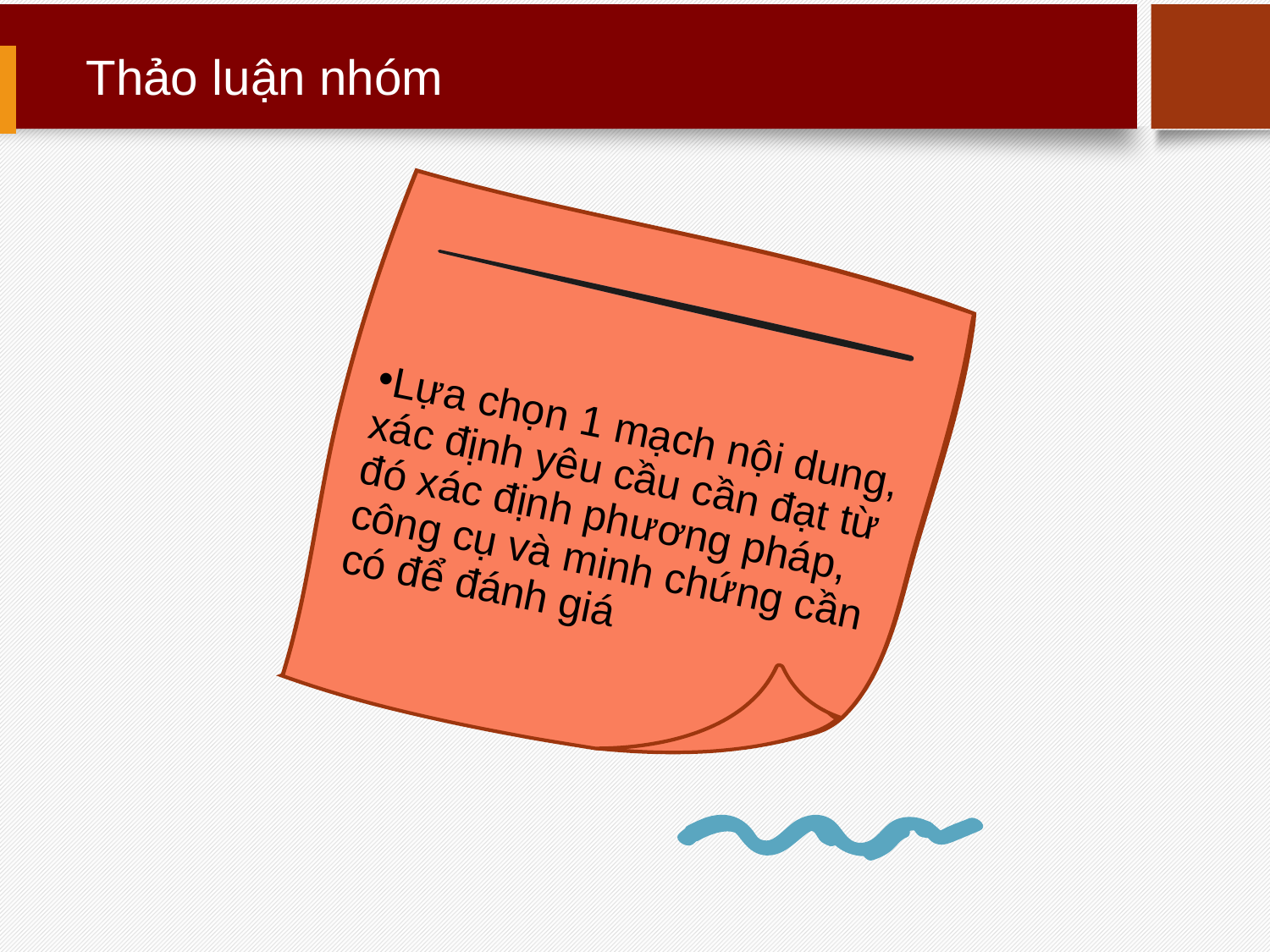

# Thảo luận nhóm

Lựa chọn 1 mạch nội dung, xác định yêu cầu cần đạt từ đó xác định phương pháp, công cụ và minh chứng cần có để đánh giá